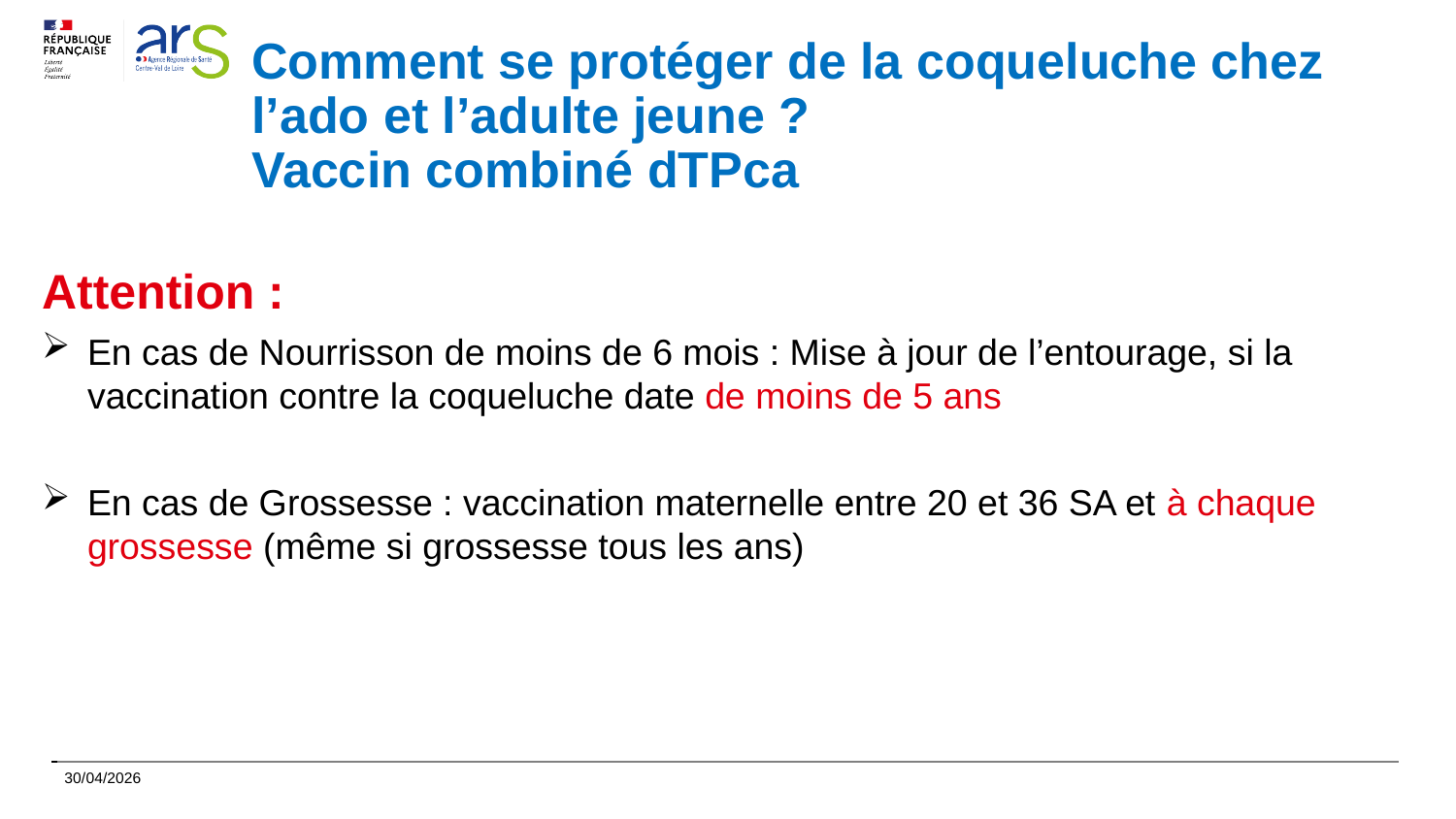

# Comment se protéger de la coqueluche chez l’ado et l’adulte jeune ? Vaccin combiné dTPca
Attention :
En cas de Nourrisson de moins de 6 mois : Mise à jour de l’entourage, si la vaccination contre la coqueluche date de moins de 5 ans

En cas de Grossesse : vaccination maternelle entre 20 et 36 SA et à chaque grossesse (même si grossesse tous les ans)
30/04/2026